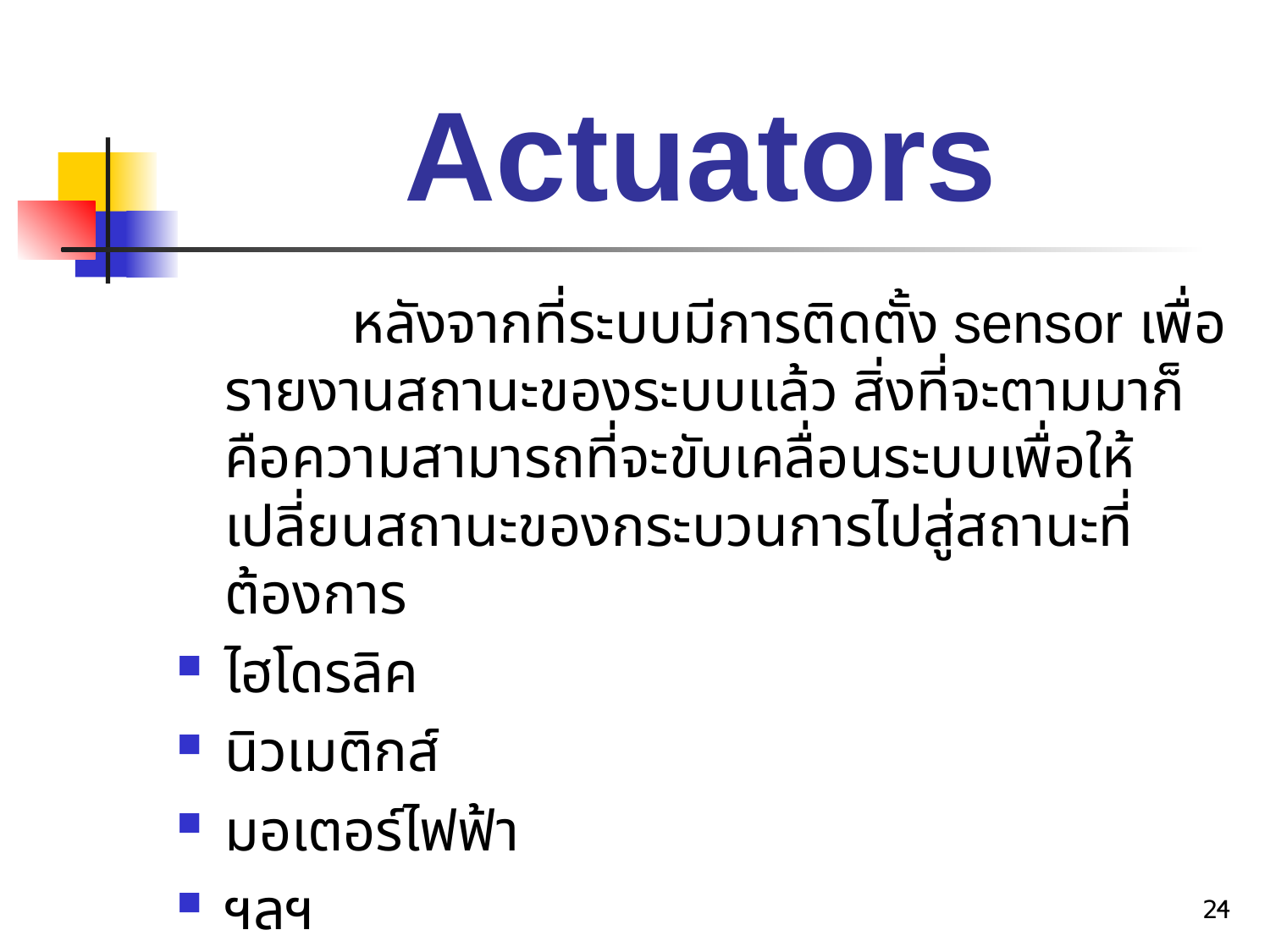

# Actuators
		หลังจากที่ระบบมีการติดตั้ง sensor เพื่อรายงานสถานะของระบบแล้ว สิ่งที่จะตามมาก็คือความสามารถที่จะขับเคลื่อนระบบเพื่อให้เปลี่ยนสถานะของกระบวนการไปสู่สถานะที่ต้องการ
ไฮโดรลิค
นิวเมติกส์
มอเตอร์ไฟฟ้า
ฯลฯ
24